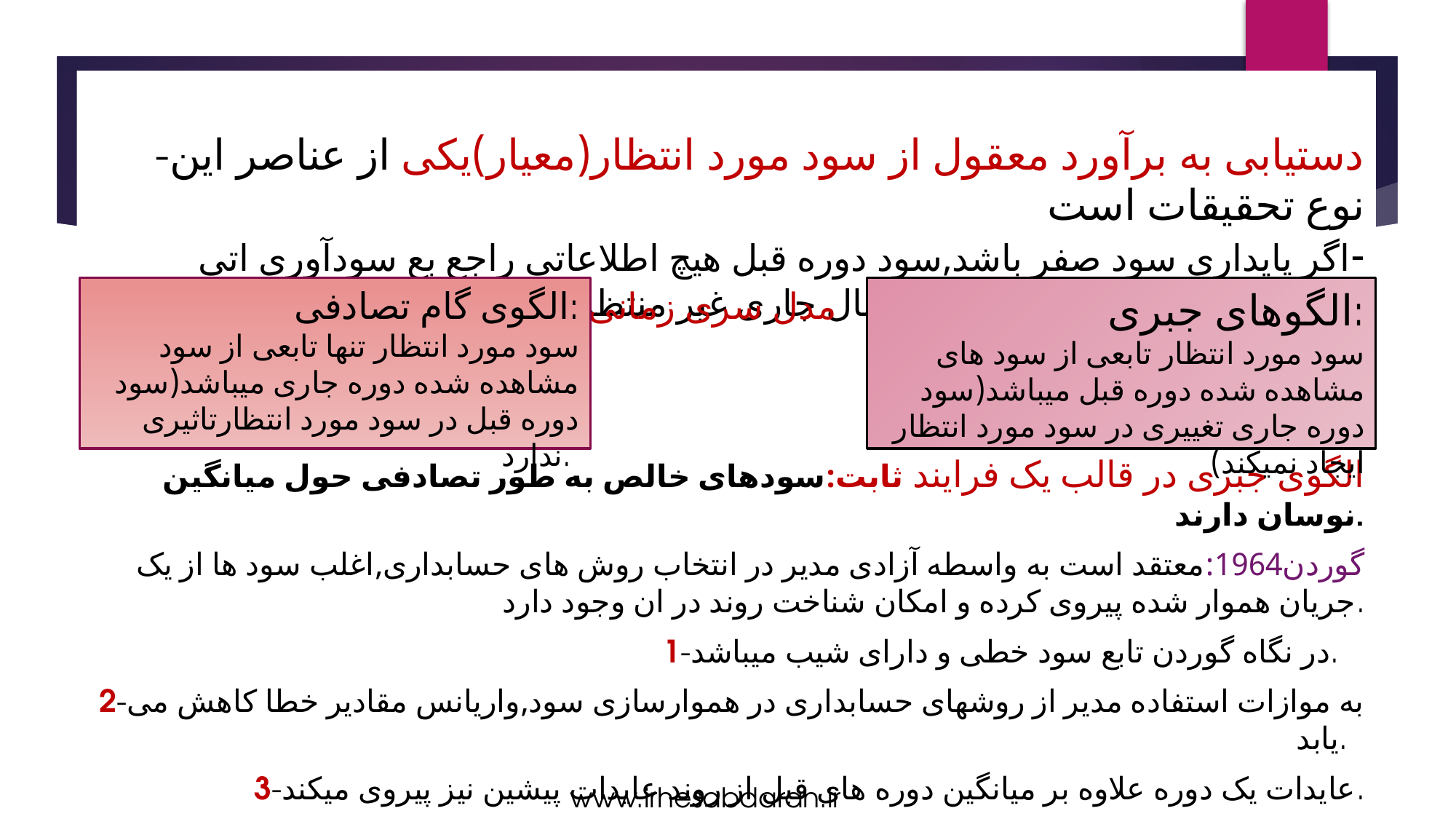

# -دستیابی به برآورد معقول از سود مورد انتظار(معیار)یکی از عناصر این نوع تحقیقات است -اگر پایداری سود صفر باشد,سود دوره قبل هیچ اطلاعاتی راجع بع سودآوری اتی مخابره نمیکند و کل مبلغ   سود سال جاری غیر منتظره خواهد بود.
مدل سری زمانی

الگوی جبری در قالب یک فرایند ثابت:سودهای خالص به طور تصادفی حول میانگین نوسان دارند.
گوردن1964:معتقد است به واسطه آزادی مدیر در انتخاب روش های حسابداری,اغلب سود ها از یک جریان هموار شده پیروی کرده و امکان شناخت روند در ان وجود دارد.
1-در نگاه گوردن تابع سود خطی و دارای شیب میباشد.
2-به موازات استفاده مدیر از روشهای حسابداری در هموارسازی سود,واریانس مقادیر خطا کاهش می یابد.
3-عایدات یک دوره علاوه بر میانگین دوره های قبل از روند عایدات پیشین نیز پیروی میکند.

الگوی گام تصادفی:
سود مورد انتظار تنها تابعی از سود مشاهده شده دوره جاری میباشد(سود دوره قبل در سود مورد انتظارتاثیری ندارد.
الگوهای جبری:
سود مورد انتظار تابعی از سود های مشاهده شده دوره قبل میباشد(سود دوره جاری تغییری در سود مورد انتظار ایجاد نمیکند)
www.irhesabdaran.ir